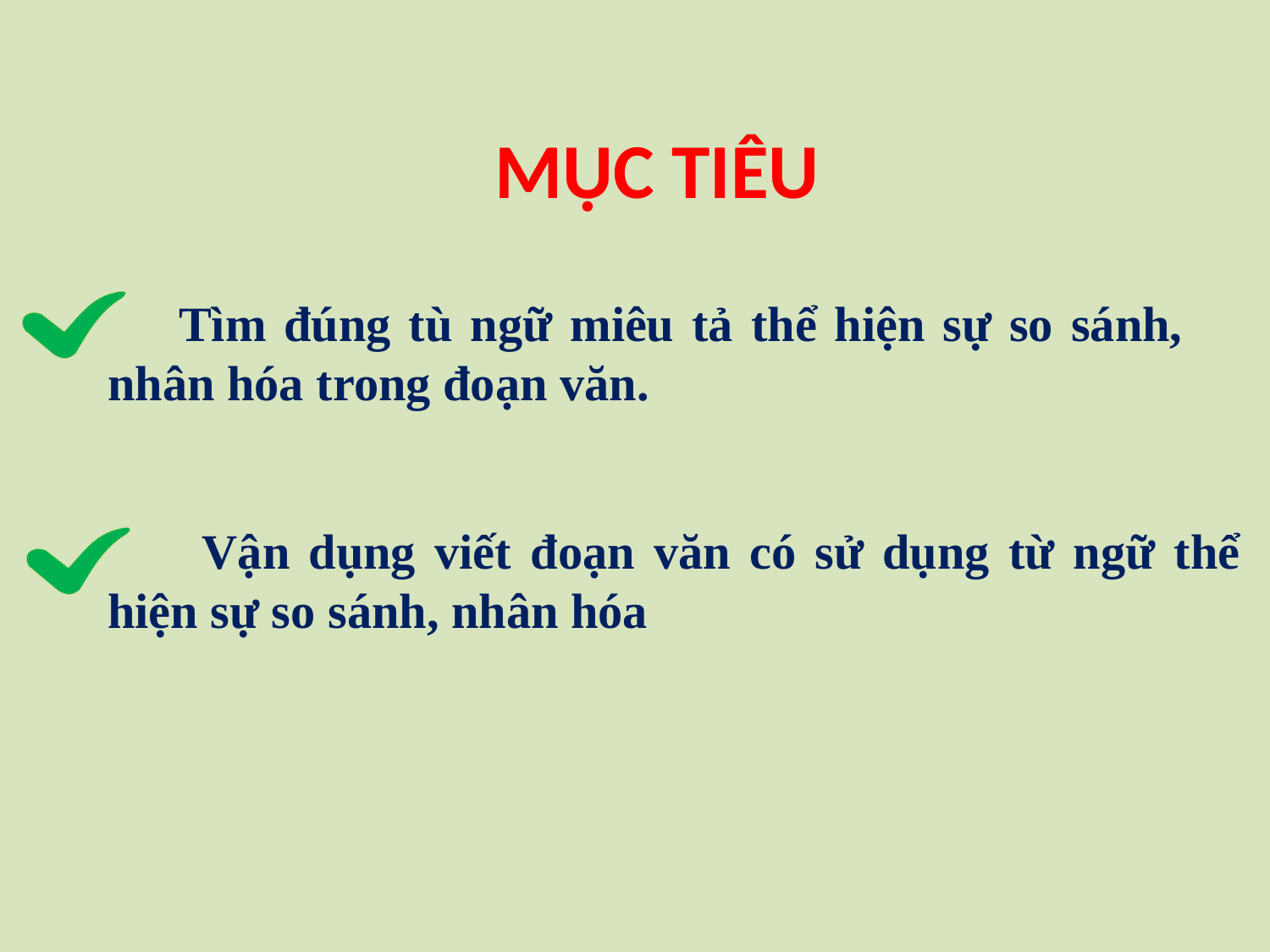

MỤC TIÊU
    Tìm đúng tù ngữ miêu tả thể hiện sự so sánh, nhân hóa trong đoạn văn.

     Vận dụng viết đoạn văn có sử dụng từ ngữ thể hiện sự so sánh, nhân hóa